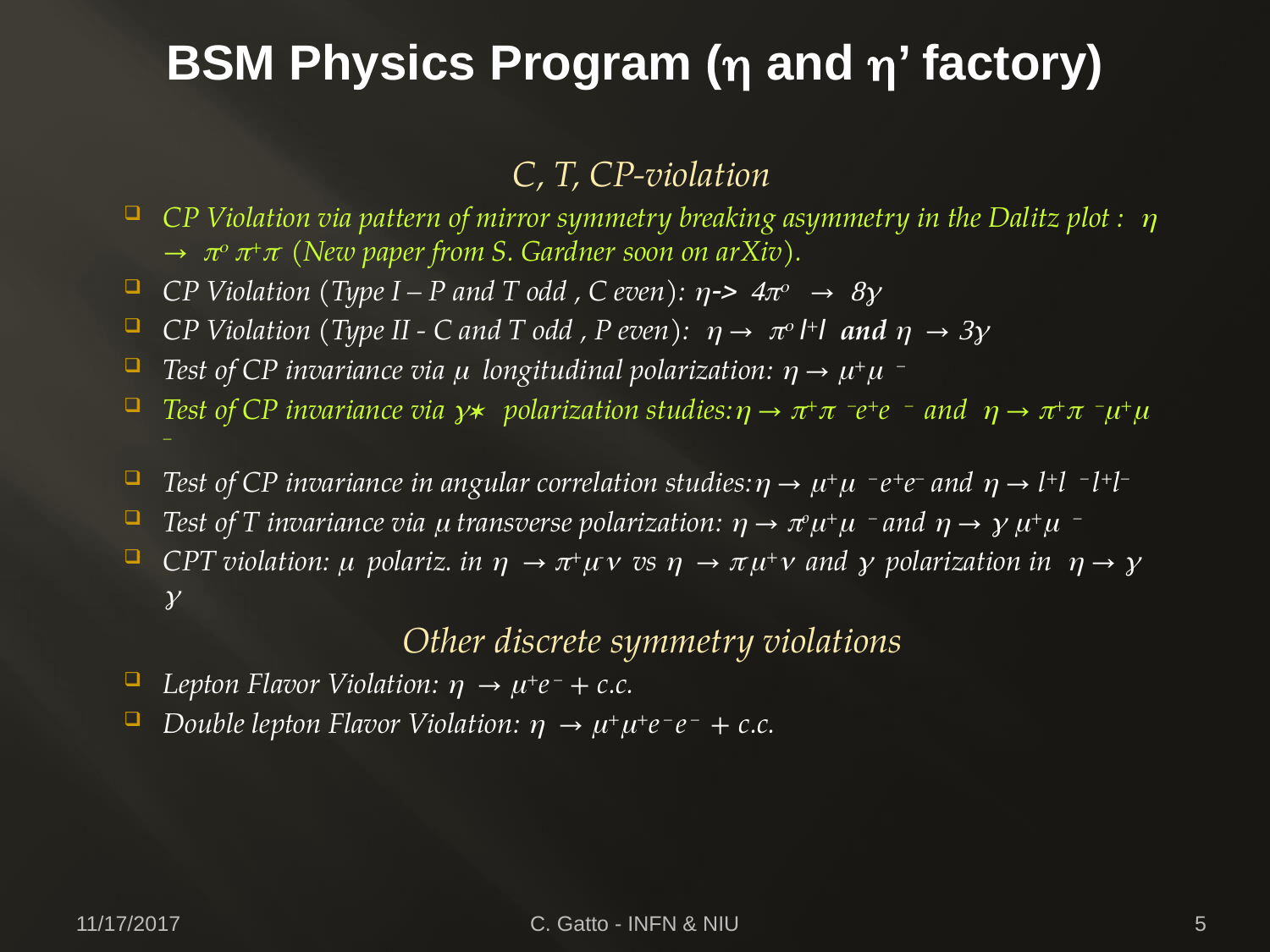

# BSM Physics Program (η and η’ factory)
C, T, CP-violation
CP Violation via pattern of mirror symmetry breaking asymmetry in the Dalitz plot : η → πο π+π- (New paper from S. Gardner soon on arXiv).
CP Violation (Type I – P and T odd , C even): η−> 4πο  → 8γ
CP Violation (Type II - C and T odd , P even): η → πο l+l  and η → 3γ
Test of CP invariance via μ  longitudinal polarization: η → μ+μ –
Test of CP invariance via γ∗  polarization studies:η → π+π –e+e –   and  η → π+π –μ+μ –
Test of CP invariance in angular correlation studies:η → μ+μ – e+e–  and η → l+l – l+l–
Test of T invariance via μ transverse polarization: η → πoμ+μ – and η → γ μ+μ –
CPT violation: μ  polariz. in η → π+μ-ν vs η → π-μ+ν  and γ  polarization in η → γ γ

Other discrete symmetry violations
Lepton Flavor Violation: η  → μ+e – + c.c.
Double lepton Flavor Violation: η  → μ+μ+e – e –  + c.c.
11/17/2017
C. Gatto - INFN & NIU
5